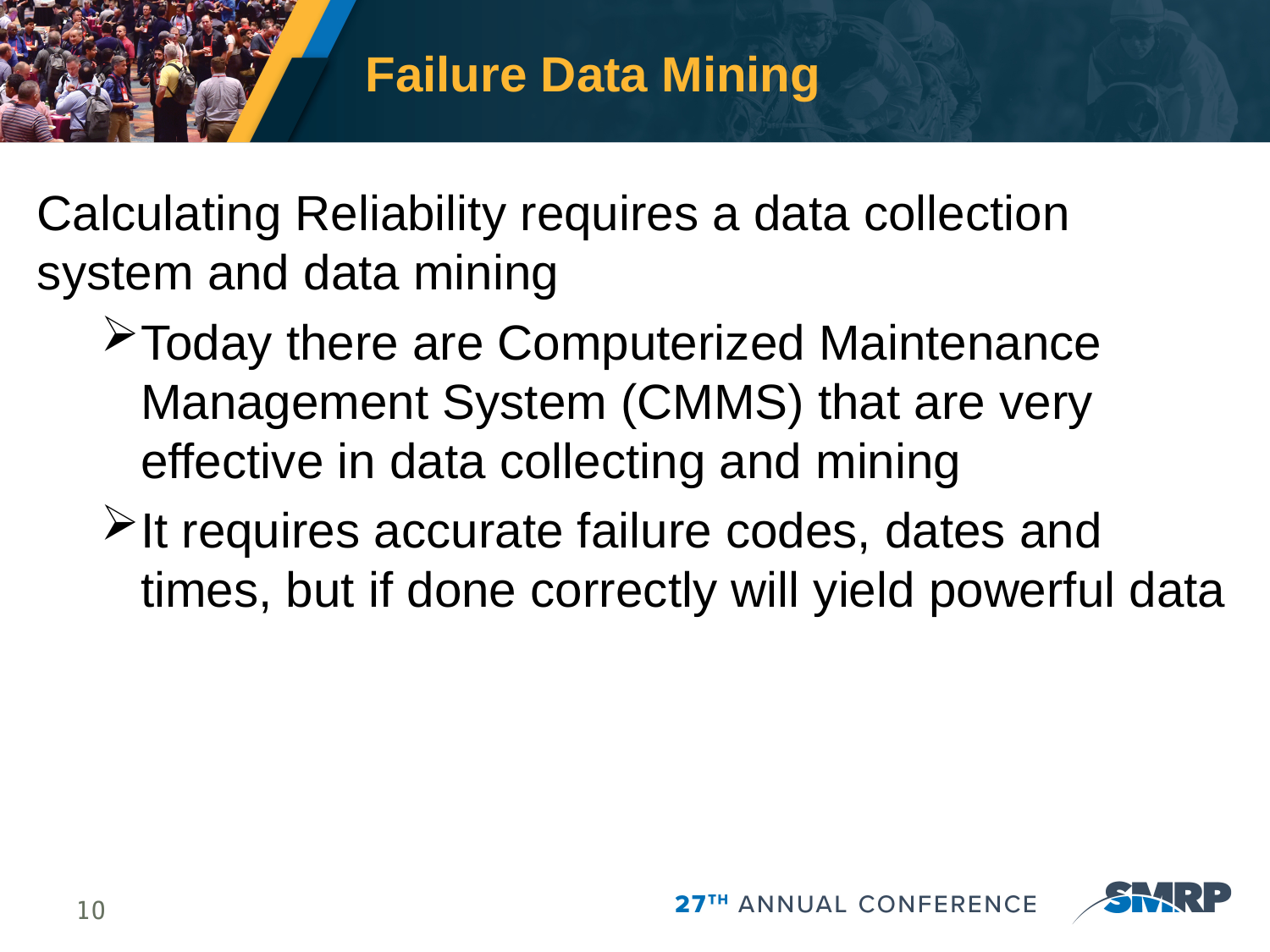

# Failure Data Mining
Calculating Reliability requires a data collection system and data mining
Today there are Computerized Maintenance Management System (CMMS) that are very effective in data collecting and mining
It requires accurate failure codes, dates and times, but if done correctly will yield powerful data
10